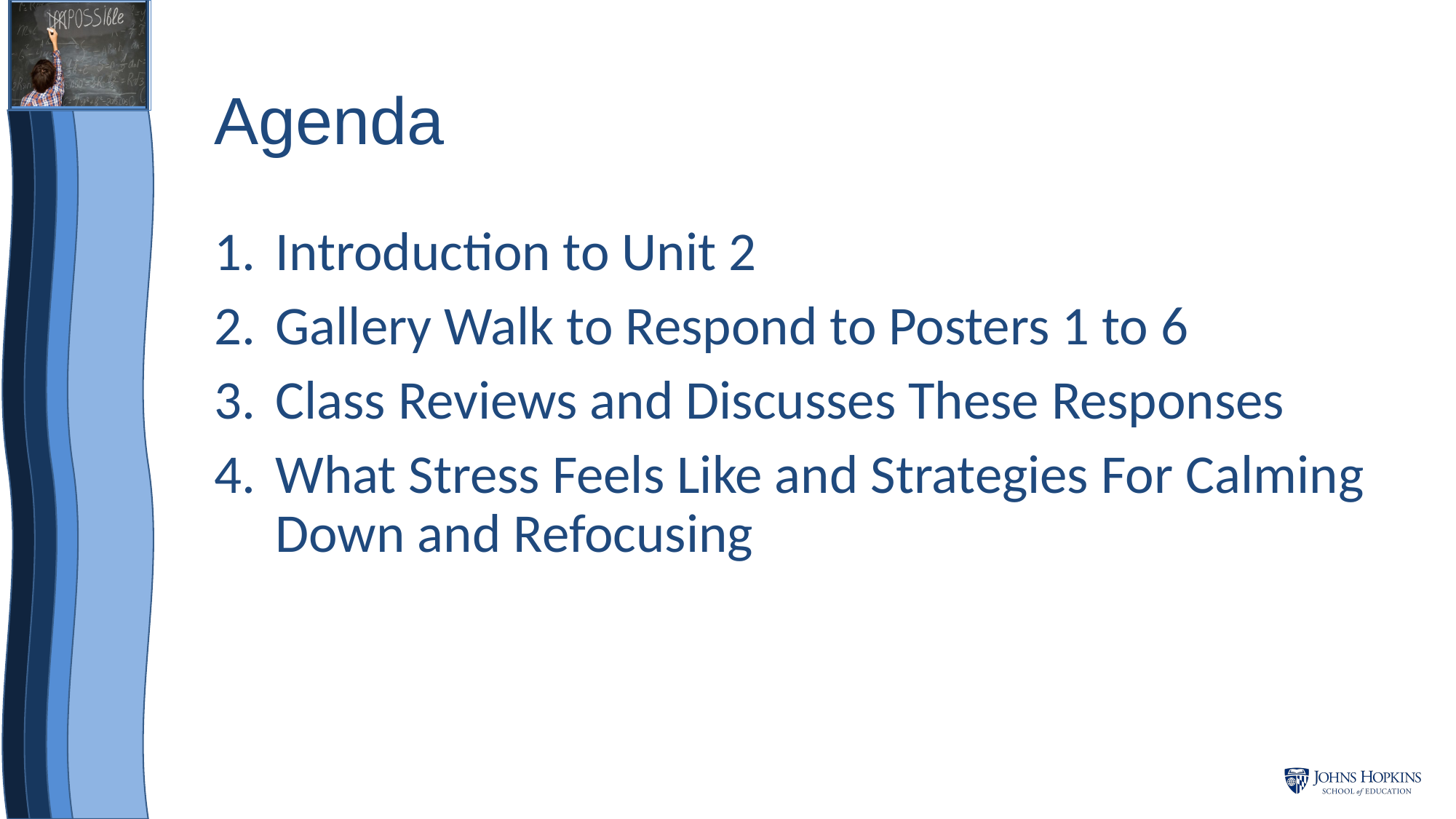

# Agenda
Introduction to Unit 2
Gallery Walk to Respond to Posters 1 to 6
Class Reviews and Discusses These Responses
What Stress Feels Like and Strategies For Calming Down and Refocusing